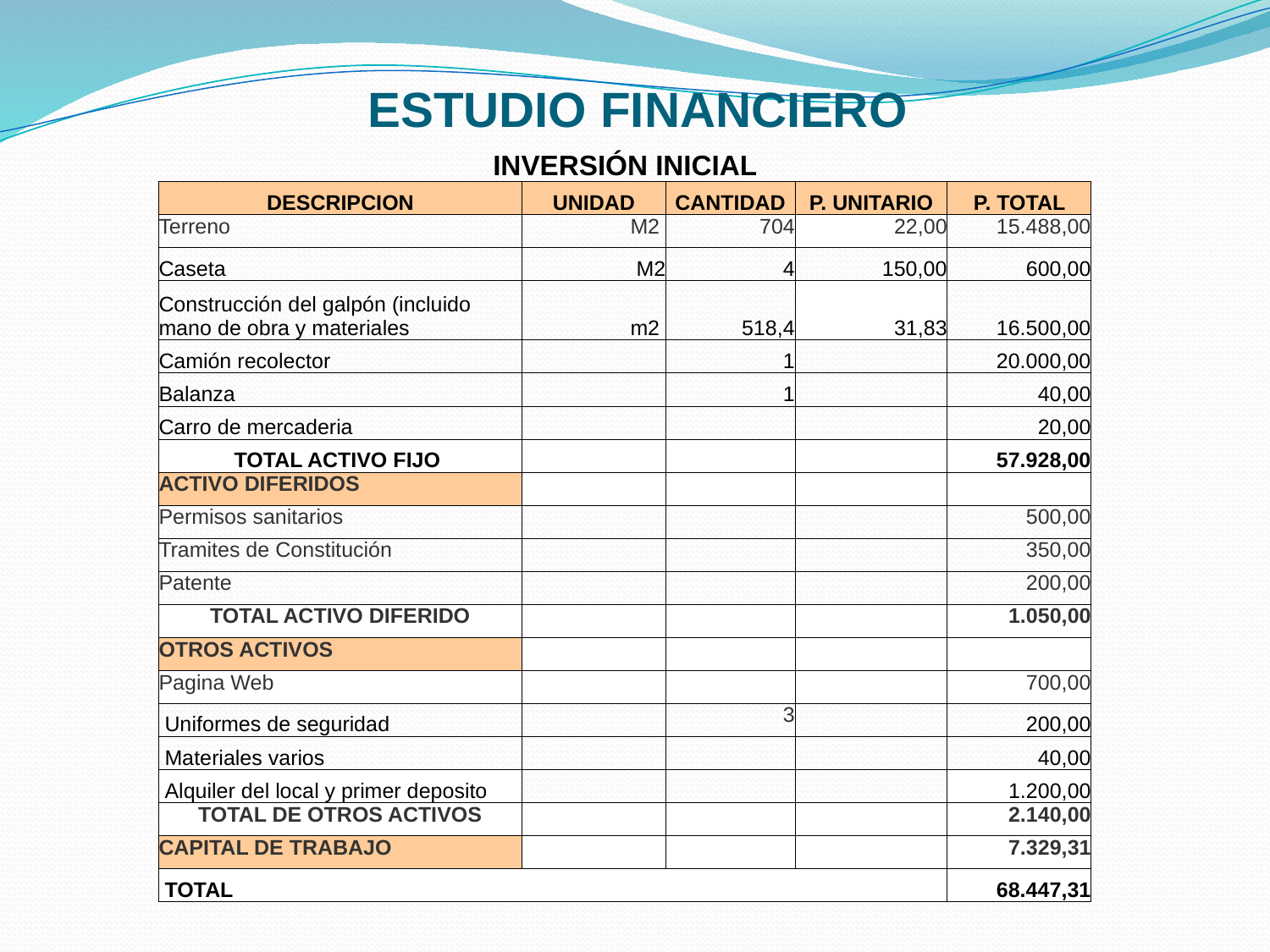

# ESTUDIO FINANCIERO
| INVERSIÓN INICIAL |  |  |  |  |
| --- | --- | --- | --- | --- |
| DESCRIPCION | UNIDAD | CANTIDAD | P. UNITARIO | P. TOTAL |
| Terreno | M2 | 704 | 22,00 | 15.488,00 |
| Caseta | M2 | 4 | 150,00 | 600,00 |
| Construcción del galpón (incluido mano de obra y materiales | m2 | 518,4 | 31,83 | 16.500,00 |
| Camión recolector |  | 1 |  | 20.000,00 |
| Balanza |  | 1 |  | 40,00 |
| Carro de mercaderia |  |  |  | 20,00 |
| TOTAL ACTIVO FIJO |  |  |  | 57.928,00 |
| ACTIVO DIFERIDOS |  |  |  |  |
| Permisos sanitarios |  |  |  | 500,00 |
| Tramites de Constitución |  |  |  | 350,00 |
| Patente |  |  |  | 200,00 |
| TOTAL ACTIVO DIFERIDO |  |  |  | 1.050,00 |
| OTROS ACTIVOS |  |  |  |  |
| Pagina Web |  |  |  | 700,00 |
| Uniformes de seguridad |  | 3 |  | 200,00 |
| Materiales varios |  |  |  | 40,00 |
| Alquiler del local y primer deposito |  |  |  | 1.200,00 |
| TOTAL DE OTROS ACTIVOS |  |  |  | 2.140,00 |
| CAPITAL DE TRABAJO |  |  |  | 7.329,31 |
| TOTAL |  |  |  | 68.447,31 |